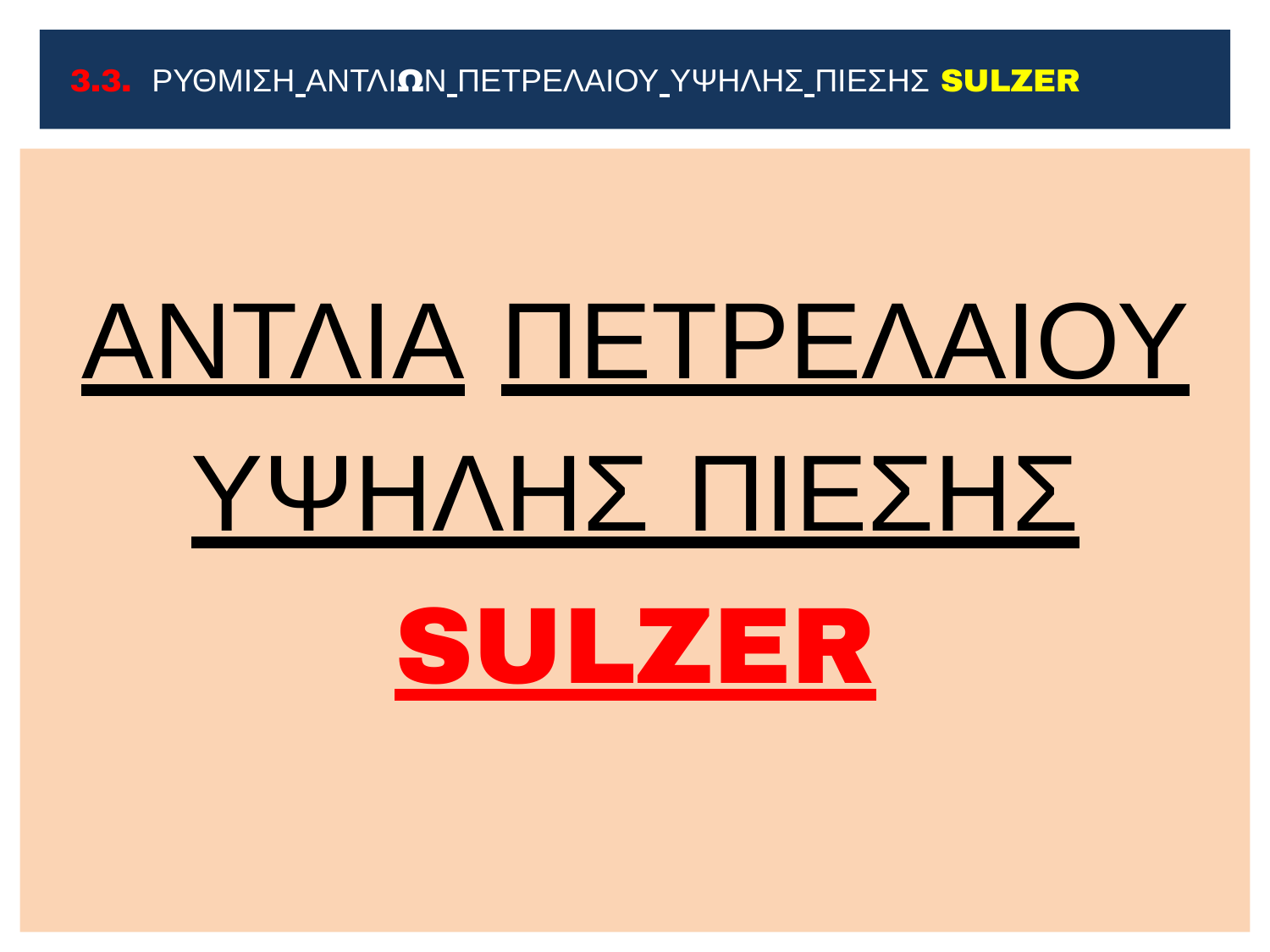

# 3.3.  ΡΥΘΜΙΣΗ ΑΝΤΛΙΩΝ ΠΕΤΡΕΛΑΙΟΥ ΥΨΗΛΗΣ ΠΙΕΣΗΣ SULZER

ΑΝΤΛΙΑ ΠΕΤΡΕΛΑΙΟΥ ΥΨΗΛΗΣ ΠΙΕΣΗΣ SULZER